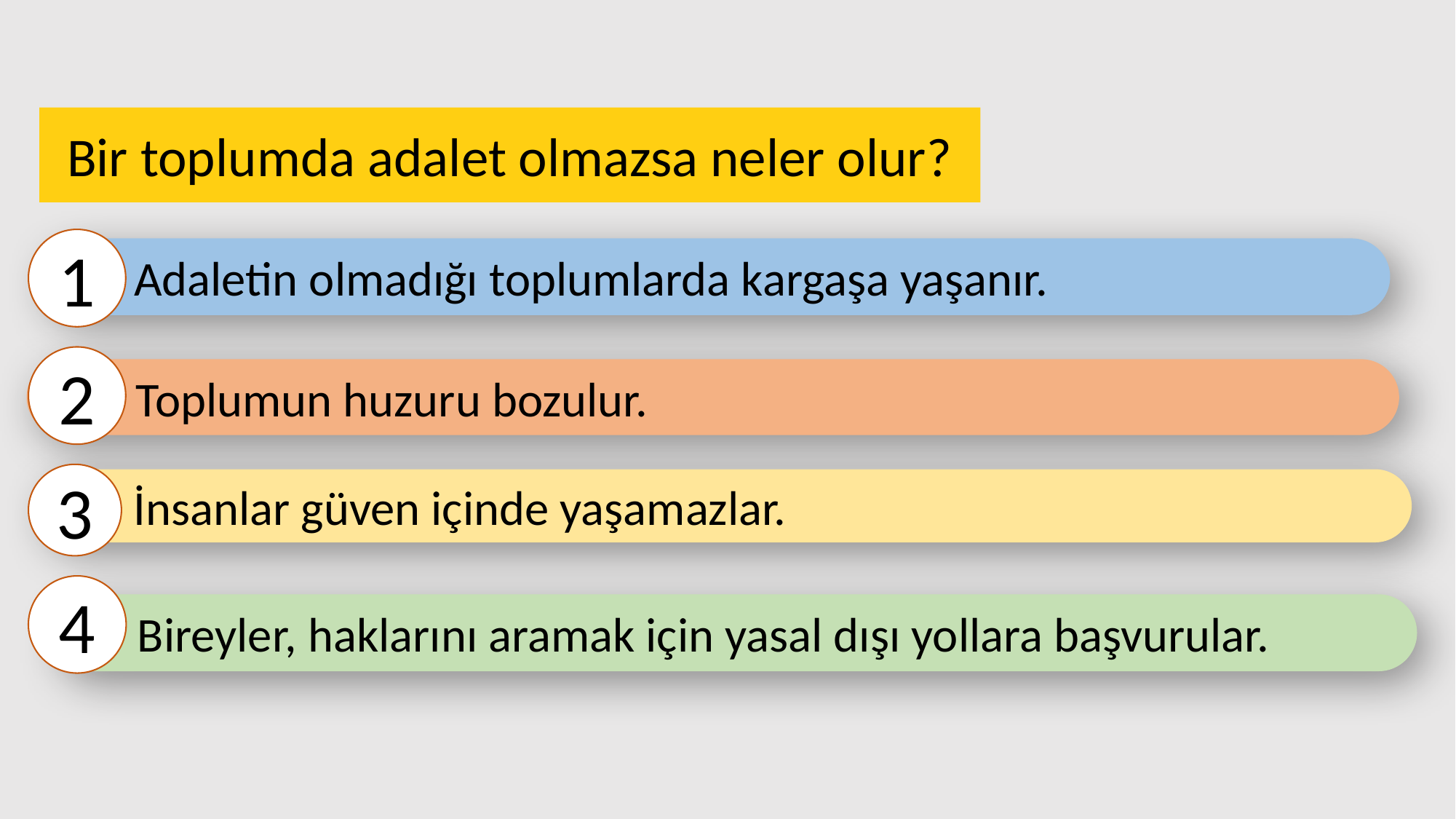

Bir toplumda adalet olmazsa neler olur?
1
  Adaletin olmadığı toplumlarda kargaşa yaşanır.
2
   Toplumun huzuru bozulur.
3
  İnsanlar güven içinde yaşamazlar.
4
 Bireyler, haklarını aramak için yasal dışı yollara başvurular.